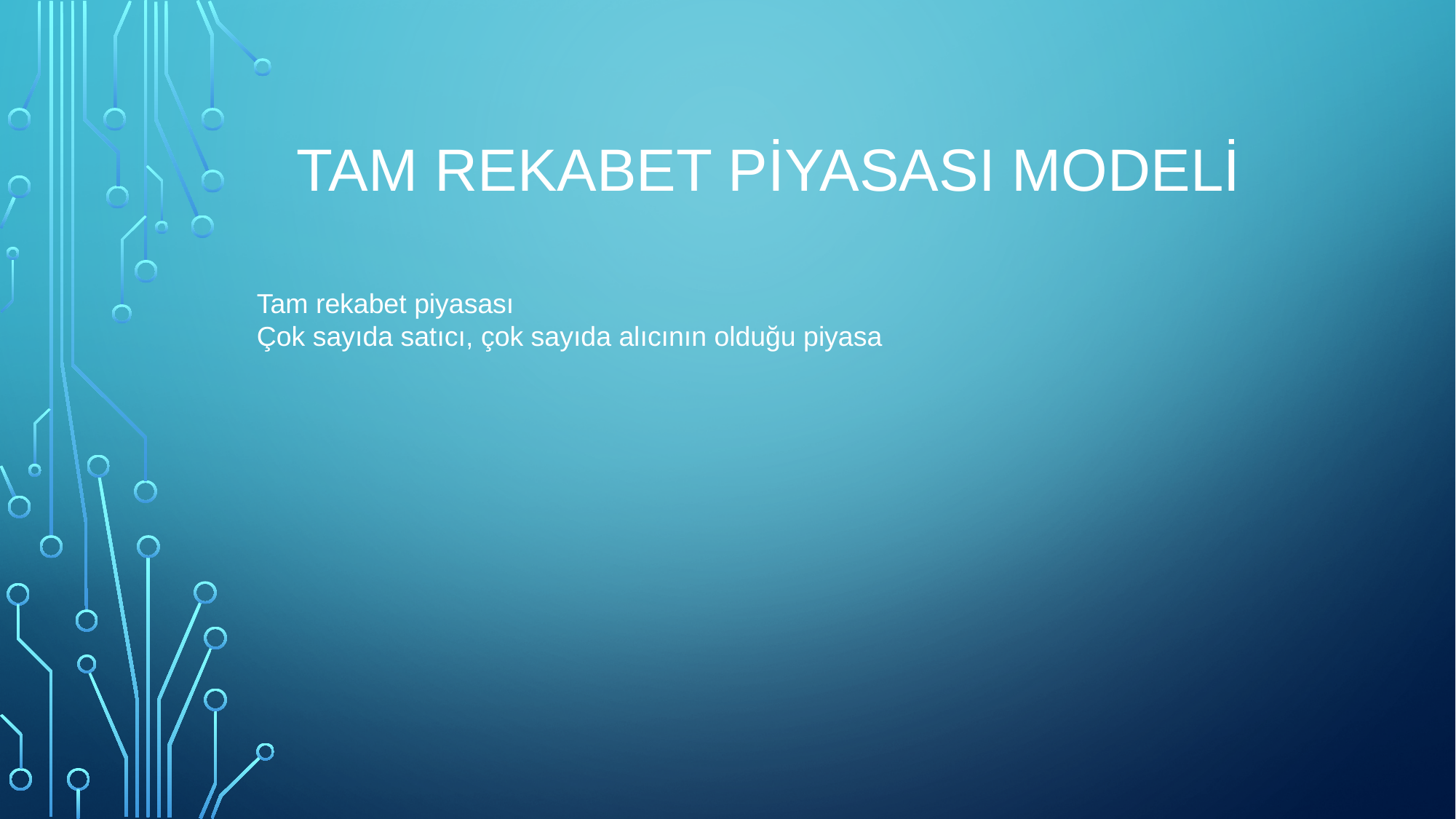

# Tam Rekabet Piyasası Modeli
Tam rekabet piyasası
Çok sayıda satıcı, çok sayıda alıcının olduğu piyasa